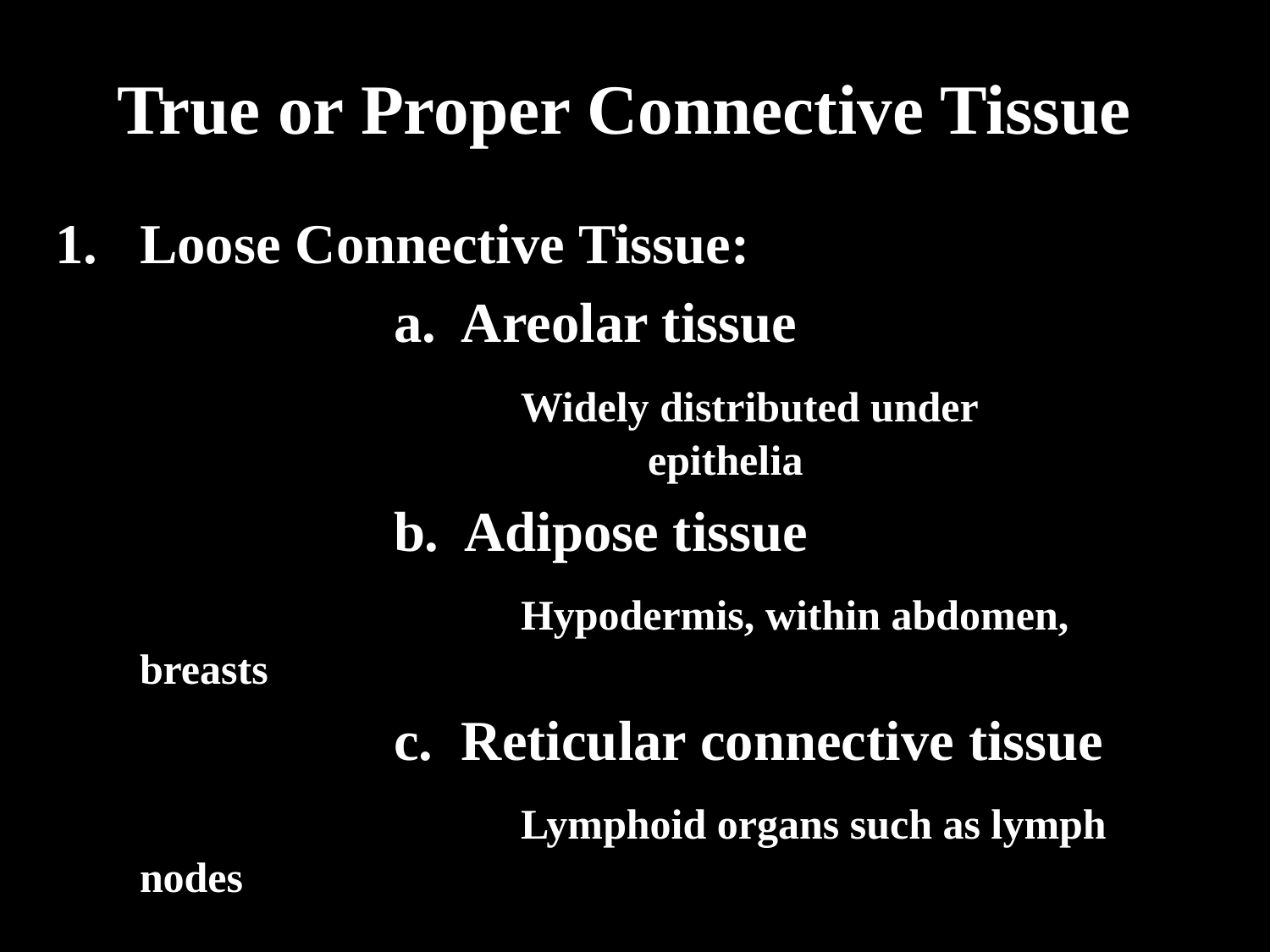

# True or Proper Connective Tissue
Loose Connective Tissue:
			a.  Areolar tissue
				Widely distributed under 						epithelia
			b.  Adipose tissue
				Hypodermis, within abdomen, breasts
			c.  Reticular connective tissue
				Lymphoid organs such as lymph nodes